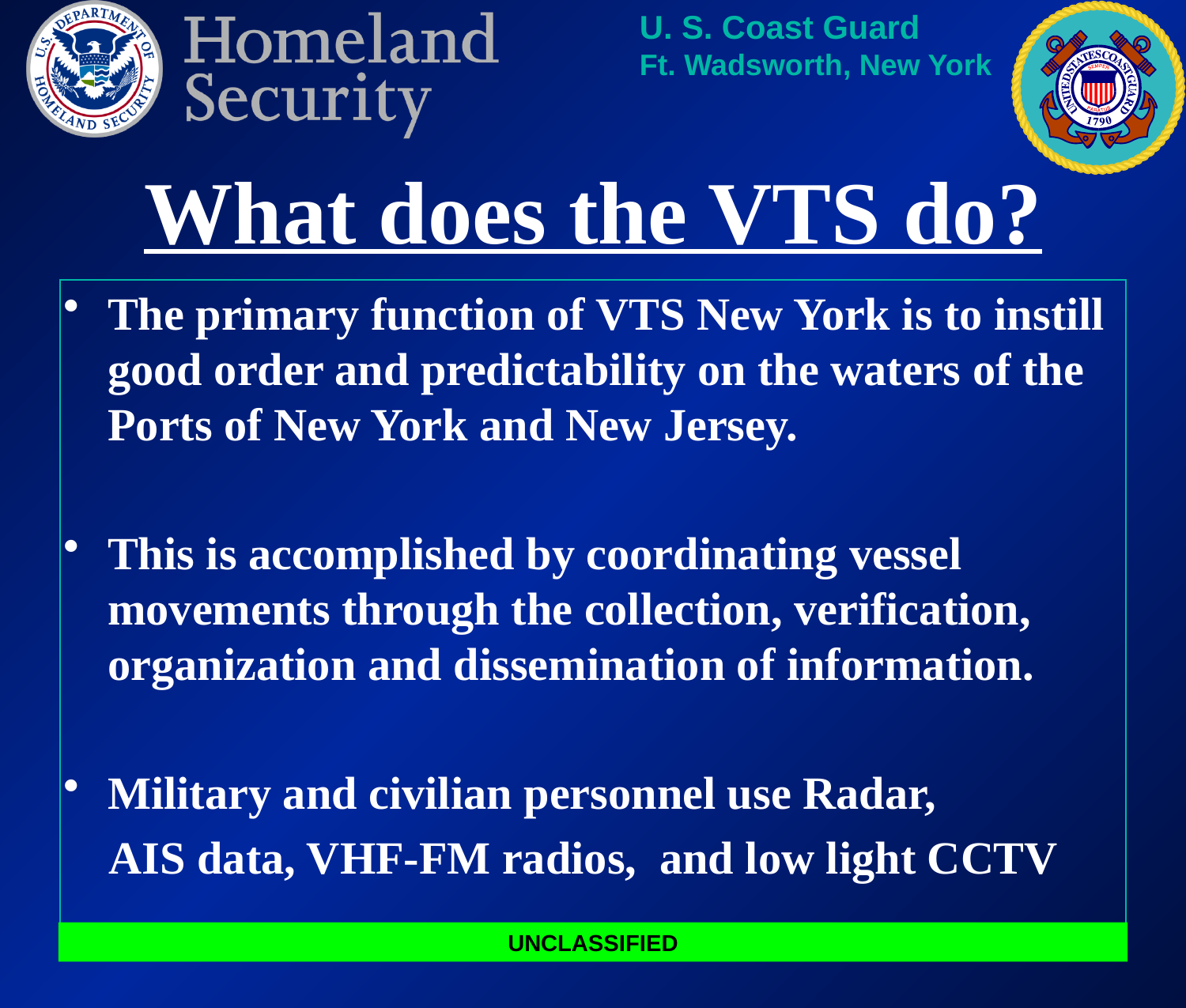

# What does the VTS do?
The primary function of VTS New York is to instill good order and predictability on the waters of the Ports of New York and New Jersey.

This is accomplished by coordinating vessel movements through the collection, verification, organization and dissemination of information.

Military and civilian personnel use Radar,
    AIS data, VHF-FM radios,  and low light CCTV
UNCLASSIFIED